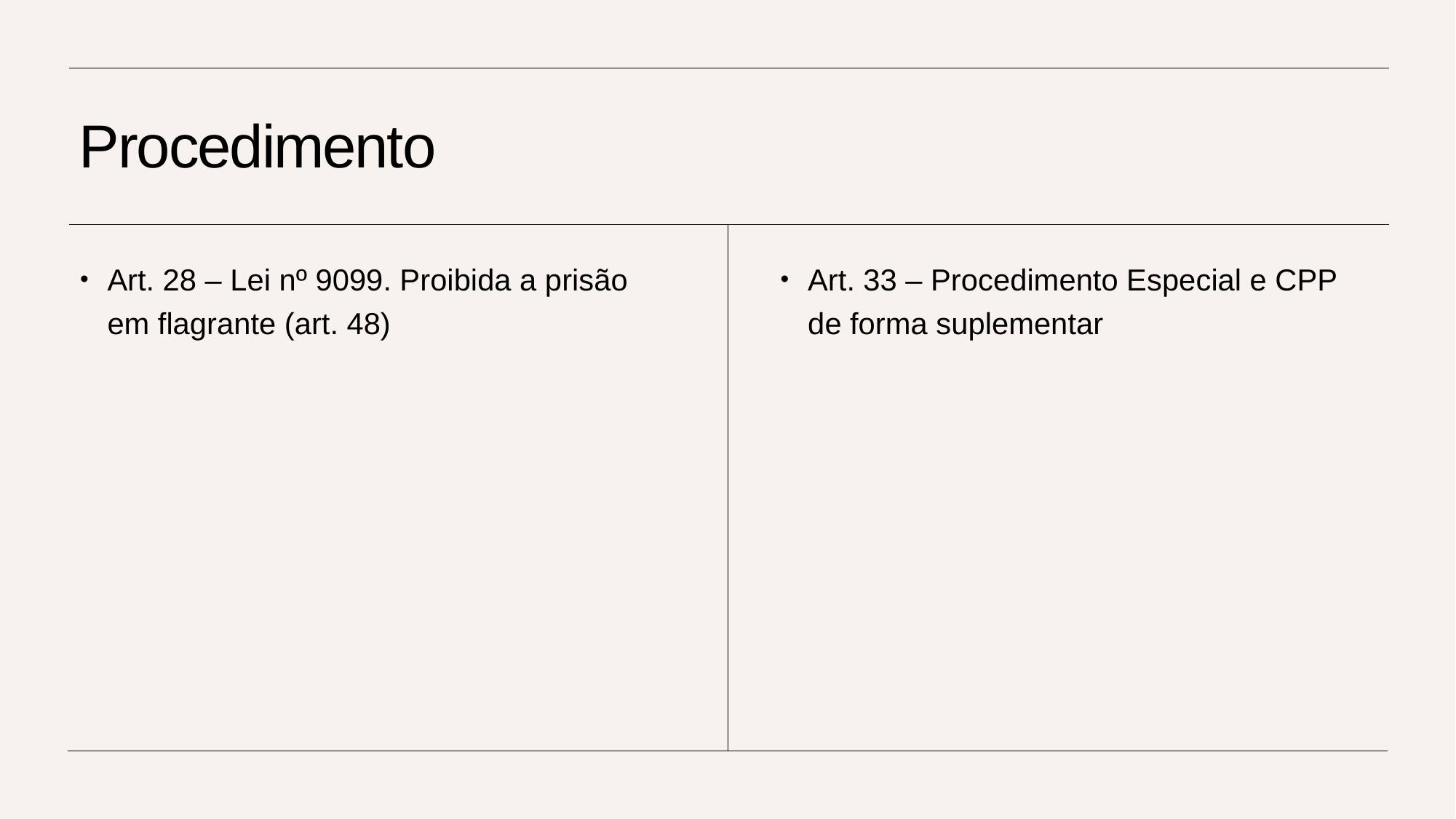

# Procedimento
Art. 28 – Lei nº 9099. Proibida a prisão em flagrante (art. 48)
Art. 33 – Procedimento Especial e CPP de forma suplementar